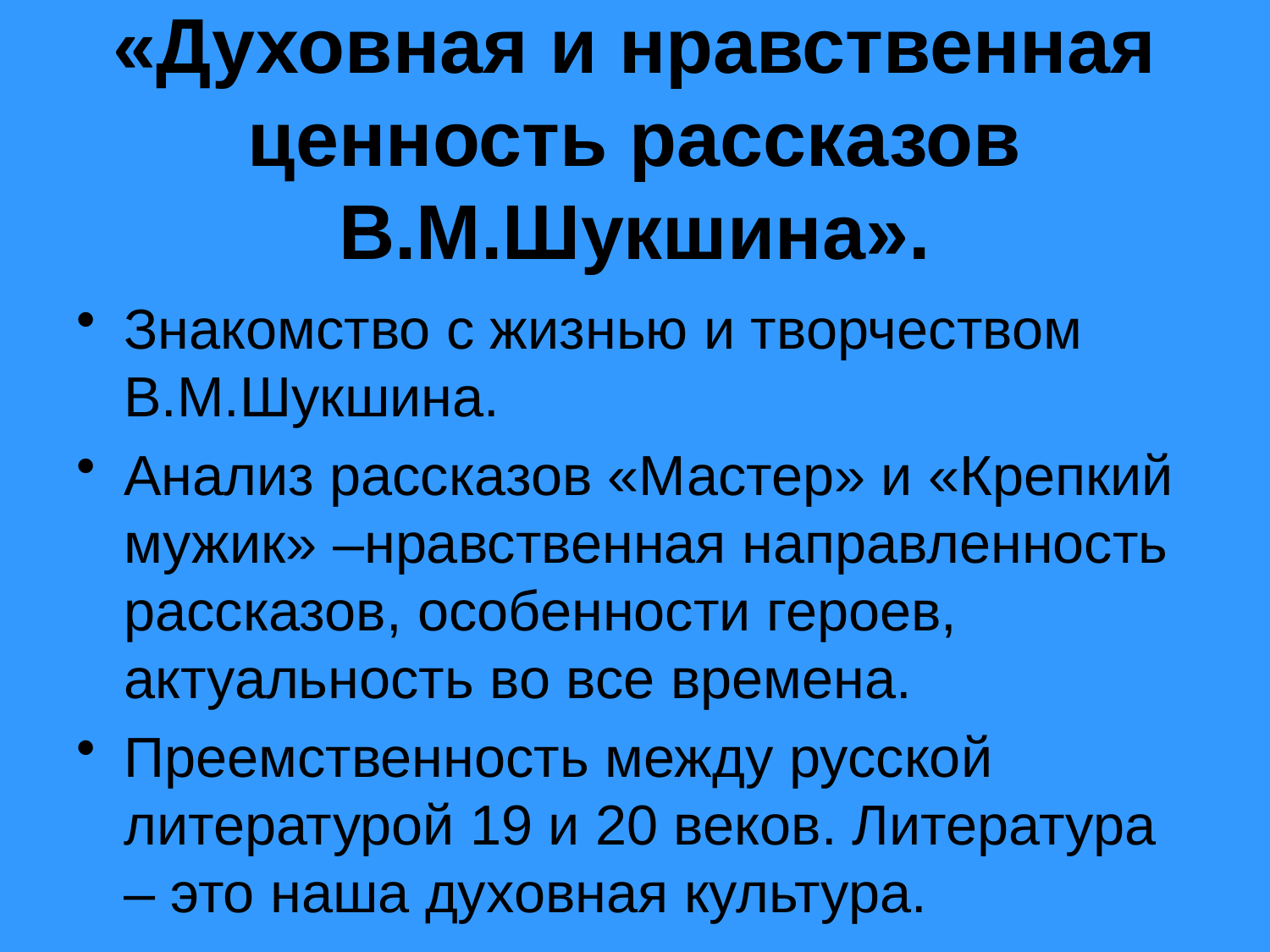

# «Духовная и нравственная ценность рассказов В.М.Шукшина».
Знакомство с жизнью и творчеством В.М.Шукшина.
Анализ рассказов «Мастер» и «Крепкий мужик» –нравственная направленность рассказов, особенности героев, актуальность во все времена.
Преемственность между русской литературой 19 и 20 веков. Литература – это наша духовная культура.